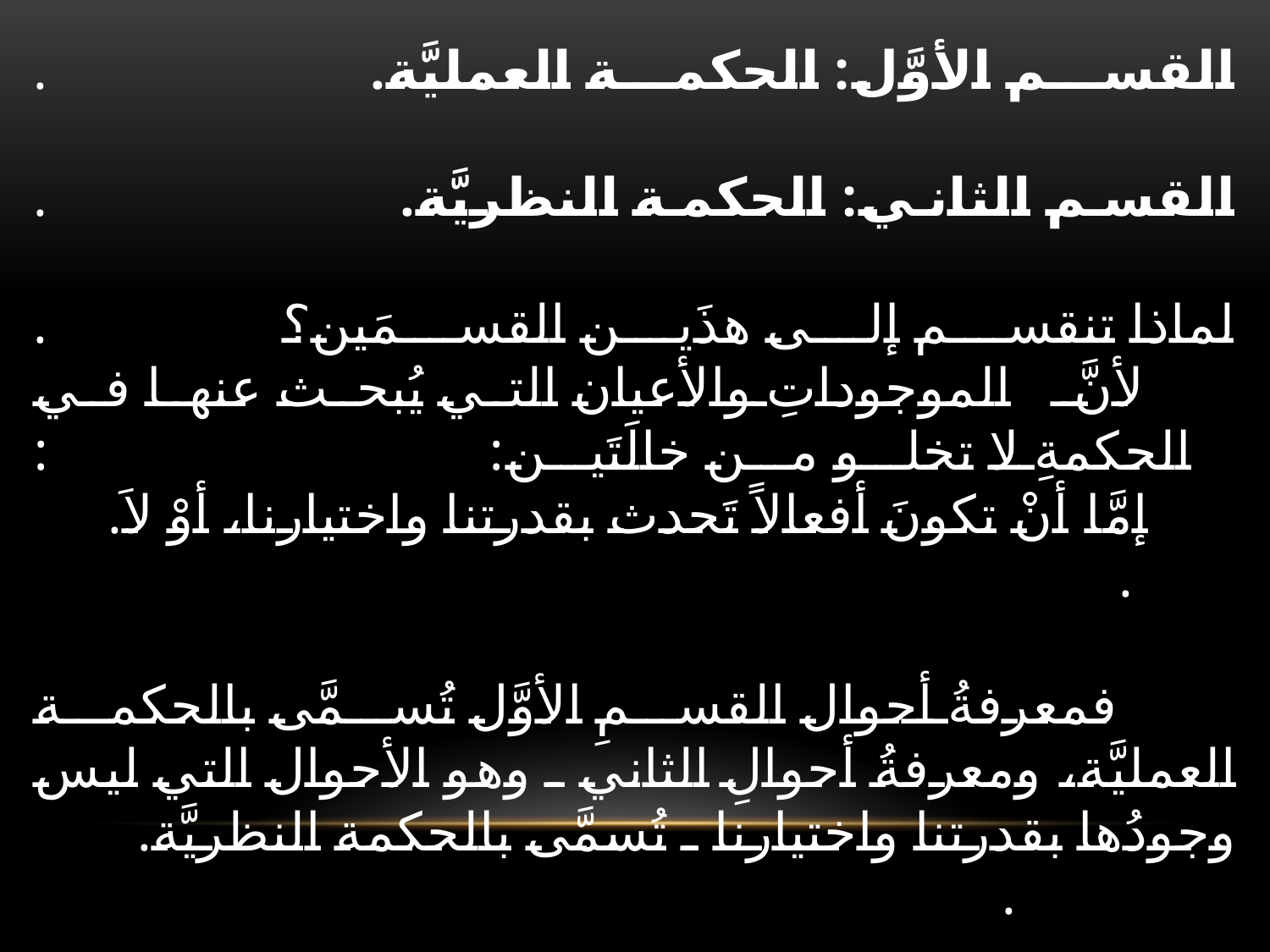

# إنَّ(الحكمةَ) تنقسم إلى قسمَين انقساماً أوَّليَّاً، أي: بشكلٍ عامٍّ: : القسم الأوَّل: الحكمة العمليَّة.                      . القسم الثاني: الحكمة النظريَّة.                        . لماذا تنقسم إلى هذَين القسمَين؟                . لأنَّ الموجوداتِ والأعيان التي يُبحث عنها في الحكمةِ لا تخلو من خالَتَين:                              : إمَّا أنْ تكونَ أفعالاً تَحدث بقدرتنا واختيارنا، أوْ لاَ.             . فمعرفةُ أحوال القسمِ الأوَّل تُسمَّى بالحكمة العمليَّة، ومعرفةُ أحوالِ الثاني ـ وهو الأحوال التي ليس وجودُها بقدرتنا واختيارنا ـ تُسمَّى بالحكمة النظريَّة.                       .